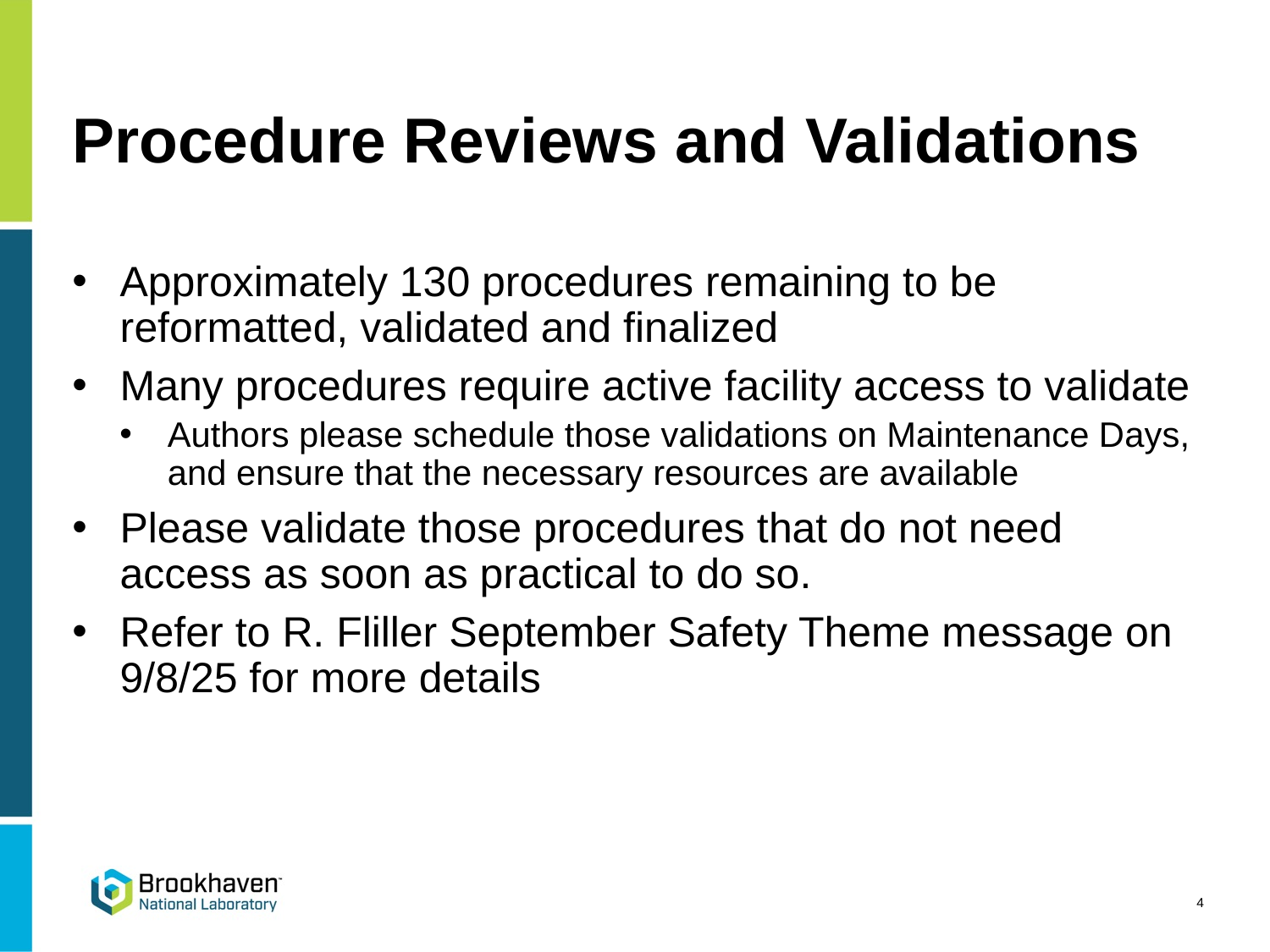

# Procedure Reviews and Validations
Approximately 130 procedures remaining to be reformatted, validated and finalized
Many procedures require active facility access to validate
Authors please schedule those validations on Maintenance Days, and ensure that the necessary resources are available
Please validate those procedures that do not need access as soon as practical to do so.
Refer to R. Fliller September Safety Theme message on 9/8/25 for more details

4